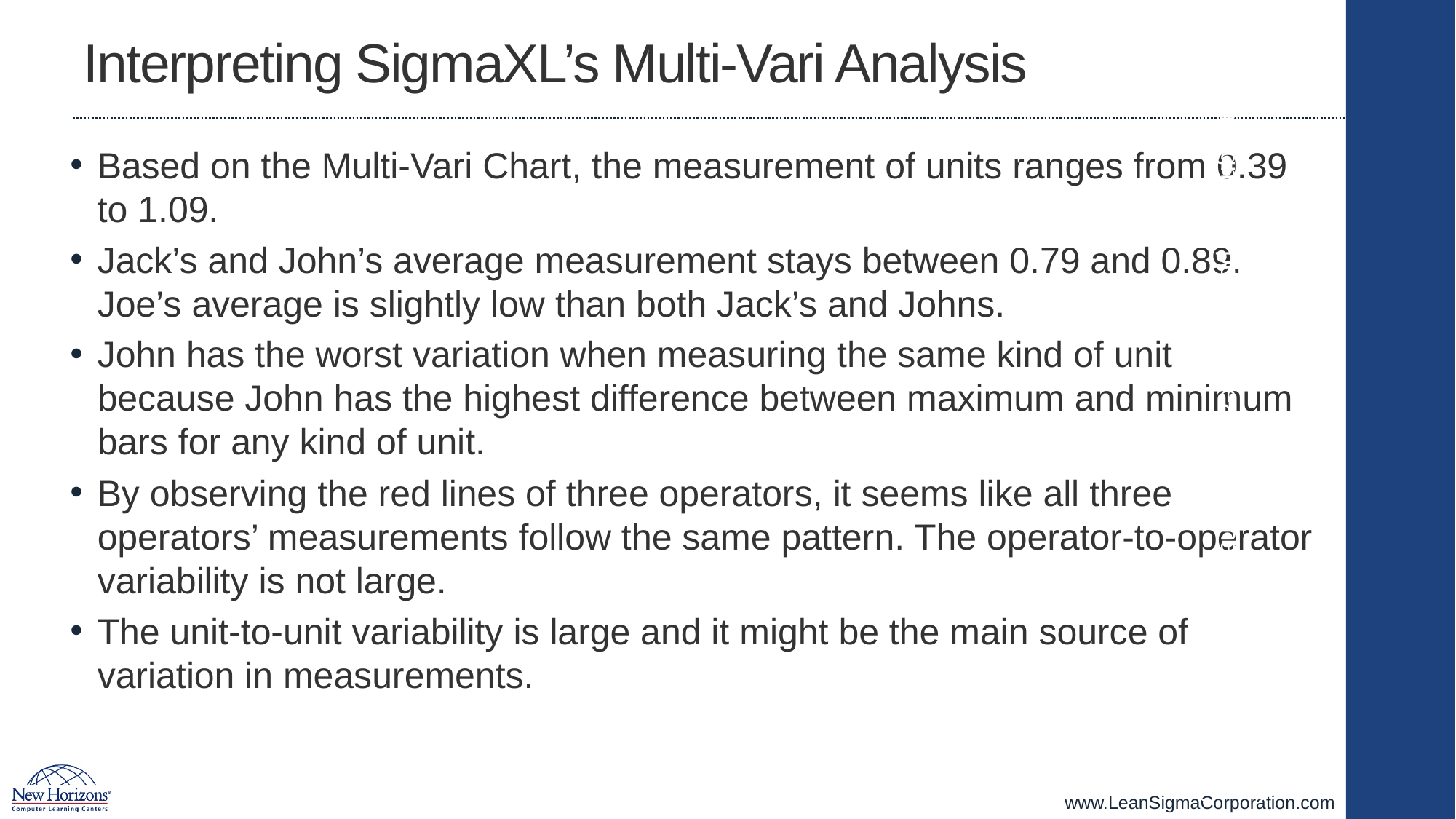

# Interpreting SigmaXL’s Multi-Vari Analysis
Based on the Multi-Vari Chart, the measurement of units ranges from 0.39 to 1.09.
Jack’s and John’s average measurement stays between 0.79 and 0.89. Joe’s average is slightly low than both Jack’s and Johns.
John has the worst variation when measuring the same kind of unit because John has the highest difference between maximum and minimum bars for any kind of unit.
By observing the red lines of three operators, it seems like all three operators’ measurements follow the same pattern. The operator-to-operator variability is not large.
The unit-to-unit variability is large and it might be the main source of variation in measurements.

© Lean Sigma Corporation
Lean Six Sigma Training - SXL
499